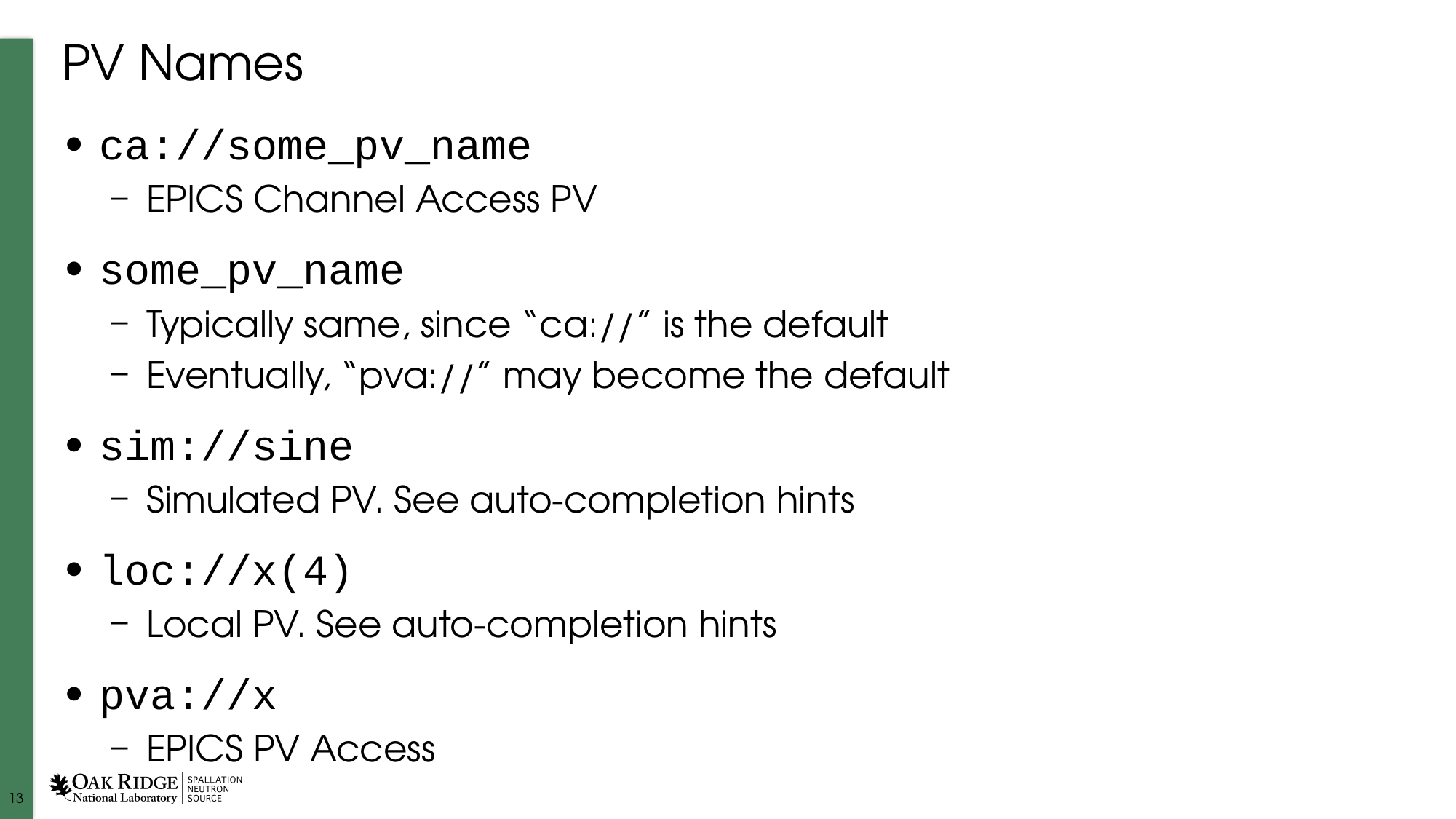

# PV Names
ca://some_pv_name
EPICS Channel Access PV
some_pv_name
Typically same, since “ca://” is the default
Eventually, “pva://” may become the default
sim://sine
Simulated PV. See auto-completion hints
loc://x(4)
Local PV. See auto-completion hints
pva://x
EPICS PV Access